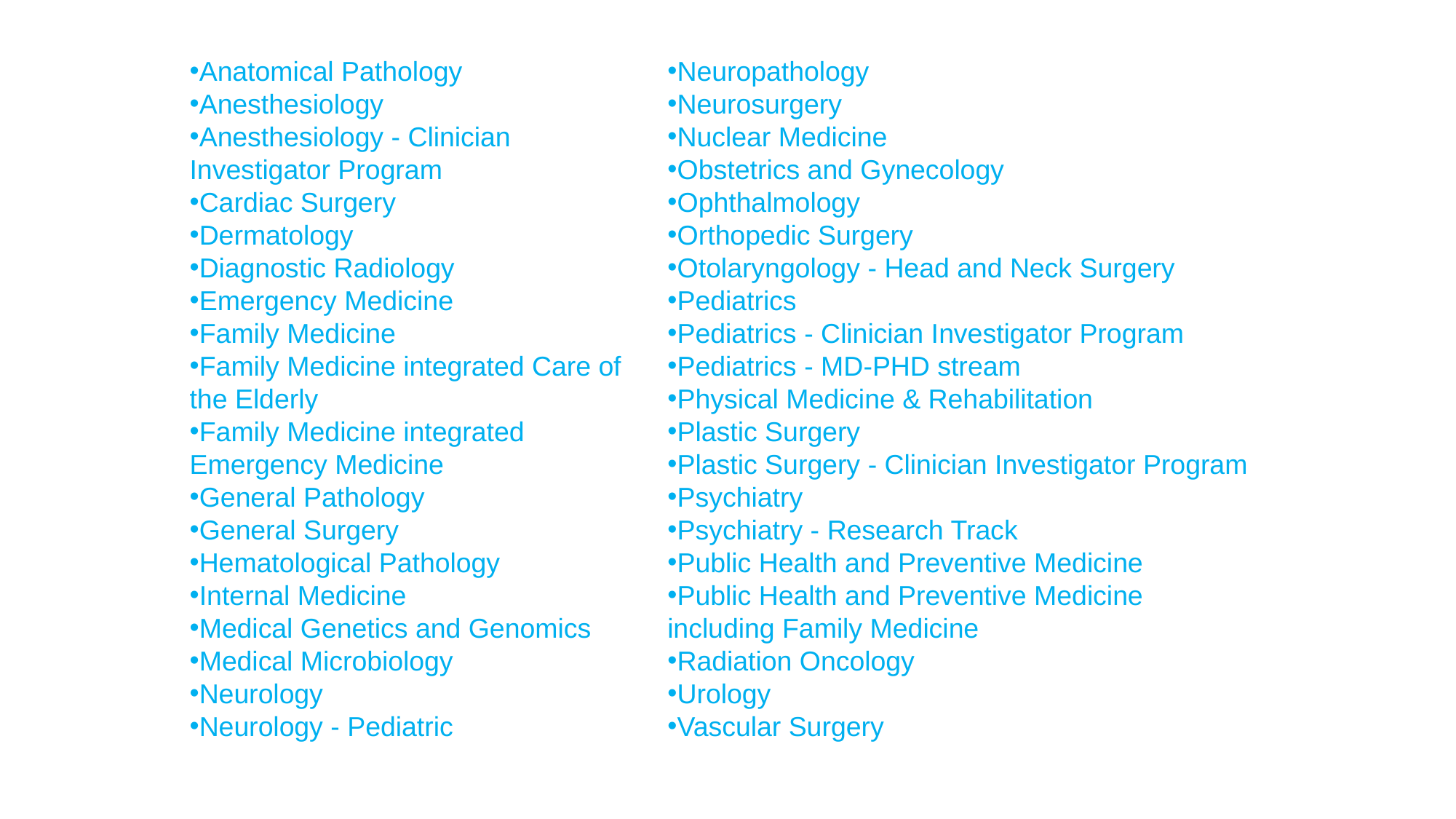

Anatomical Pathology
Anesthesiology
Anesthesiology - Clinician Investigator Program
Cardiac Surgery
Dermatology
Diagnostic Radiology
Emergency Medicine
Family Medicine
Family Medicine integrated Care of the Elderly
Family Medicine integrated Emergency Medicine
General Pathology
General Surgery
Hematological Pathology
Internal Medicine
Medical Genetics and Genomics
Medical Microbiology
Neurology
Neurology - Pediatric
Neuropathology
Neurosurgery
Nuclear Medicine
Obstetrics and Gynecology
Ophthalmology
Orthopedic Surgery
Otolaryngology - Head and Neck Surgery
Pediatrics
Pediatrics - Clinician Investigator Program
Pediatrics - MD-PHD stream
Physical Medicine & Rehabilitation
Plastic Surgery
Plastic Surgery - Clinician Investigator Program
Psychiatry
Psychiatry - Research Track
Public Health and Preventive Medicine
Public Health and Preventive Medicine
including Family Medicine
Radiation Oncology
Urology
Vascular Surgery